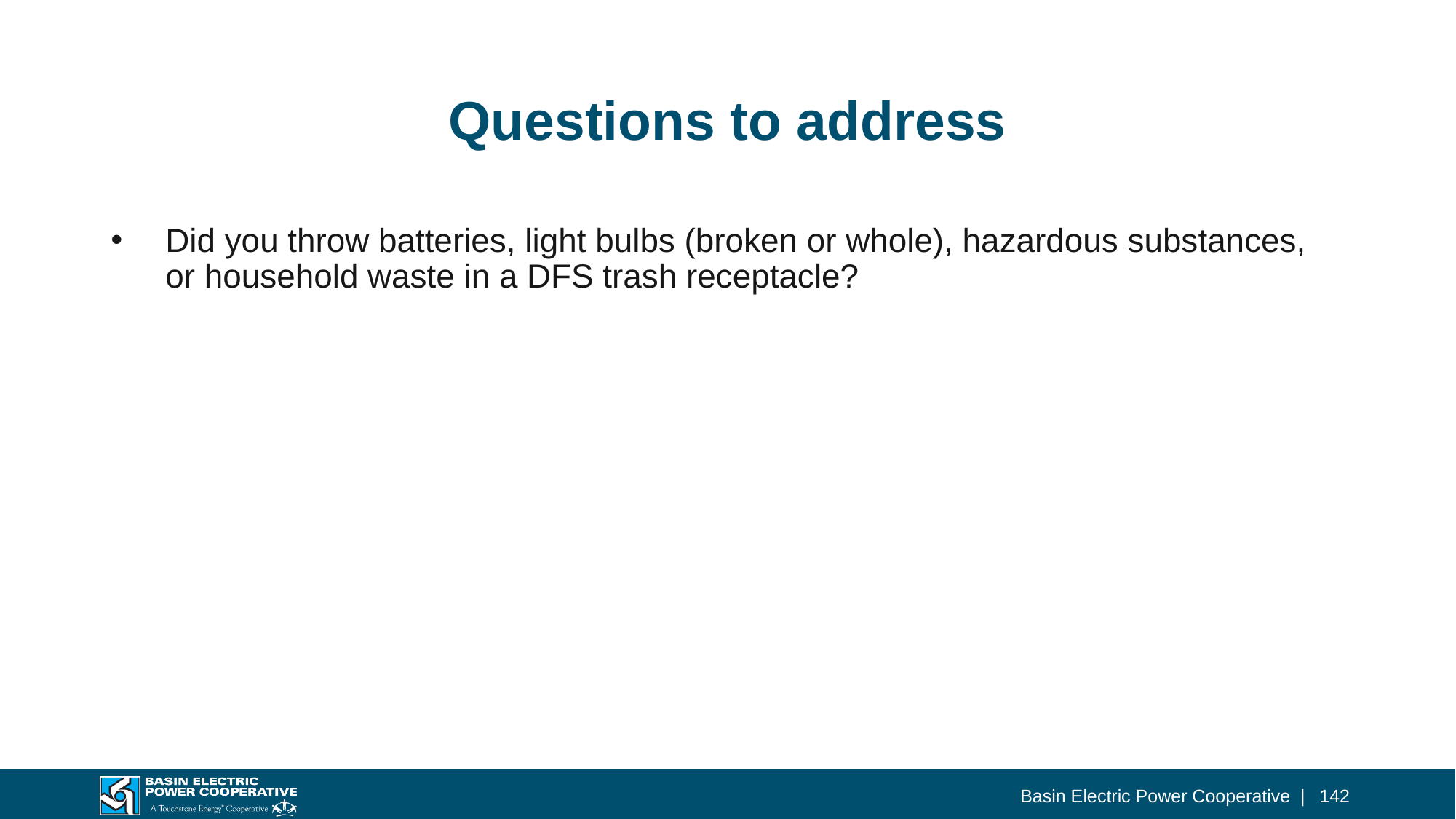

# Questions to address
Did you throw batteries, light bulbs (broken or whole), hazardous substances, or household waste in a DFS trash receptacle?